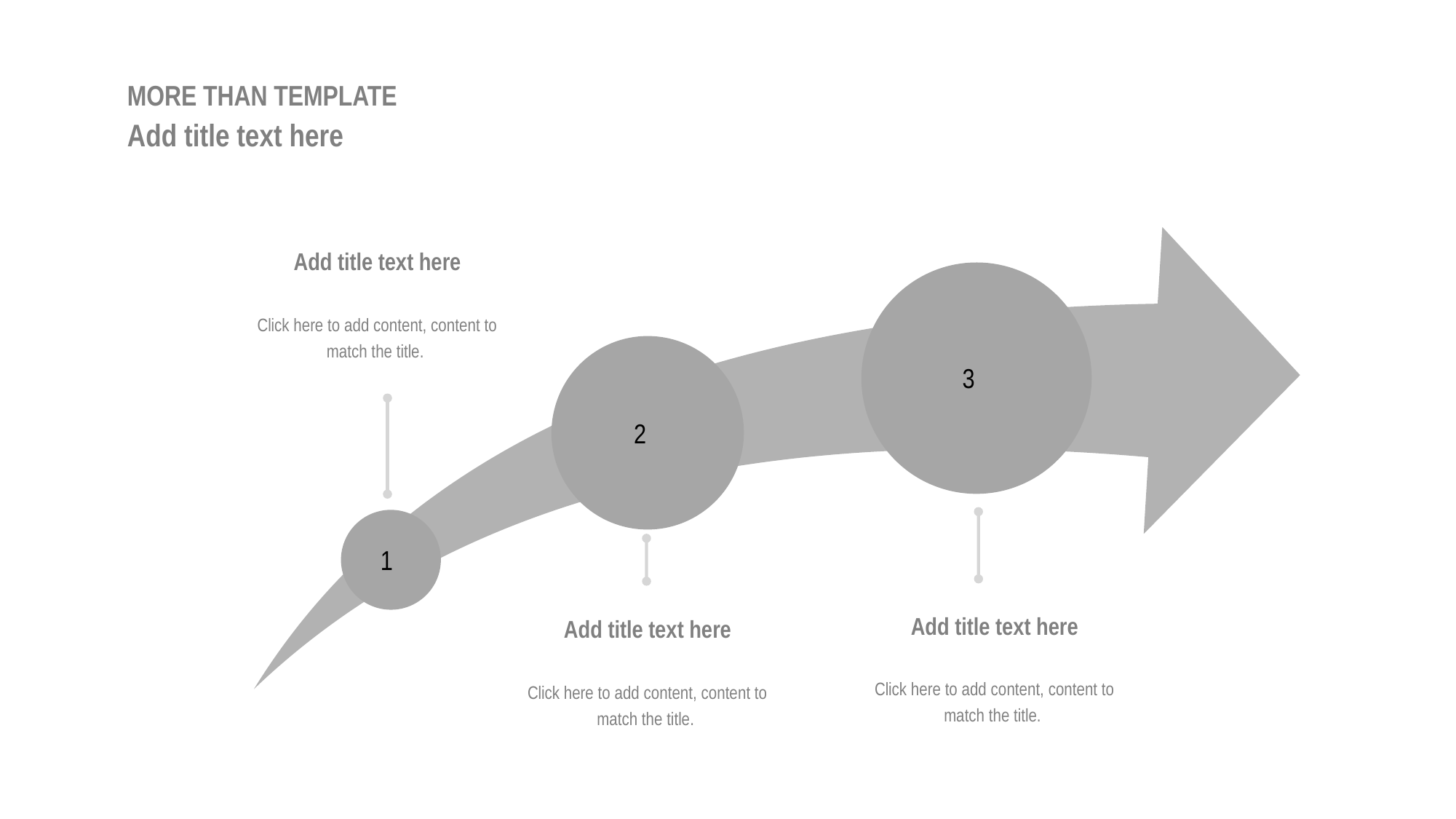

MORE THAN TEMPLATE
Add title text here

Add title text here

Click here to add content, content to match the title.

3

2

1

Add title text here

Click here to add content, content to match the title.
Add title text here

Click here to add content, content to match the title.